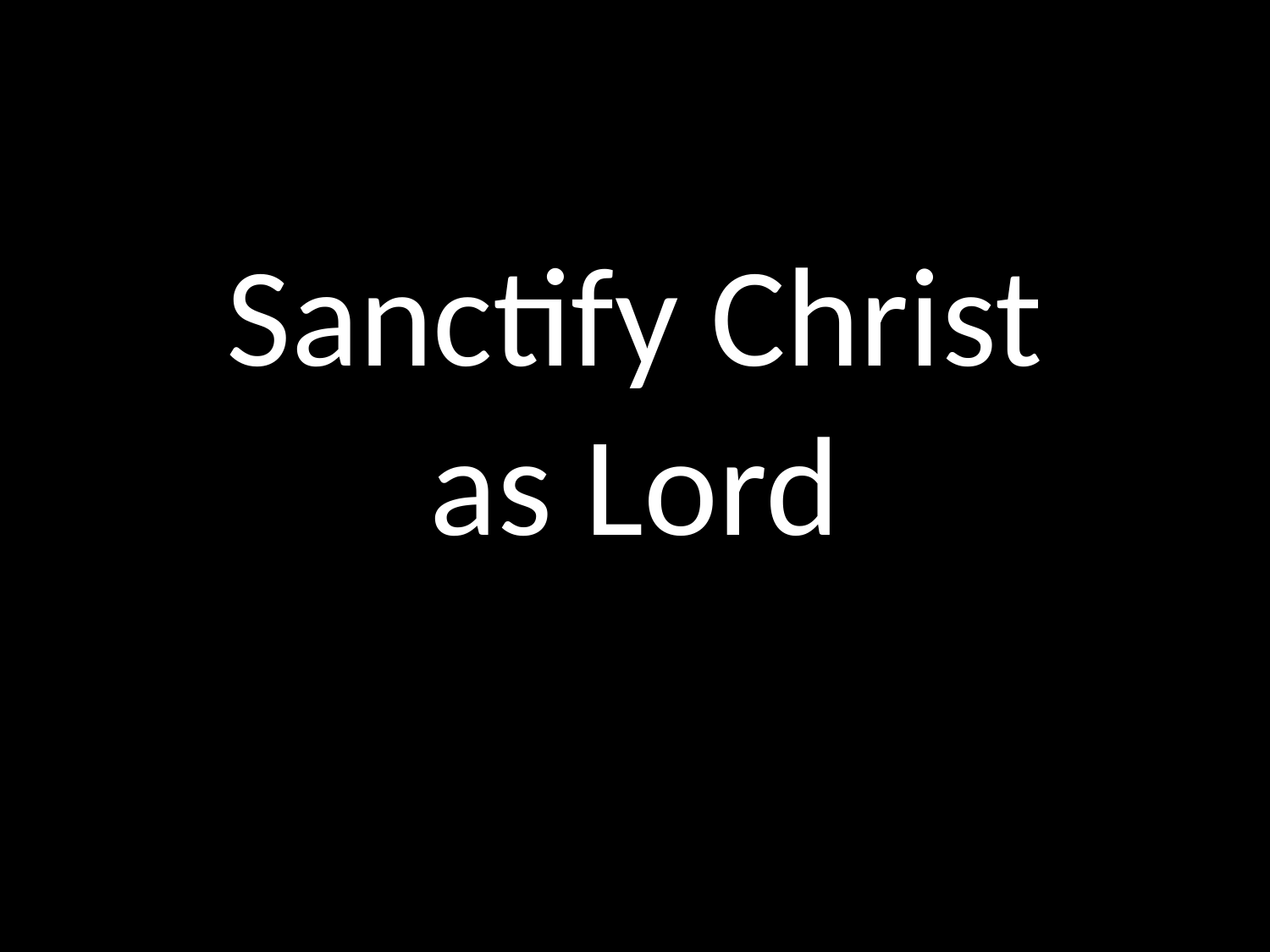

# Sanctify Christ as Lord
GOD
GOD